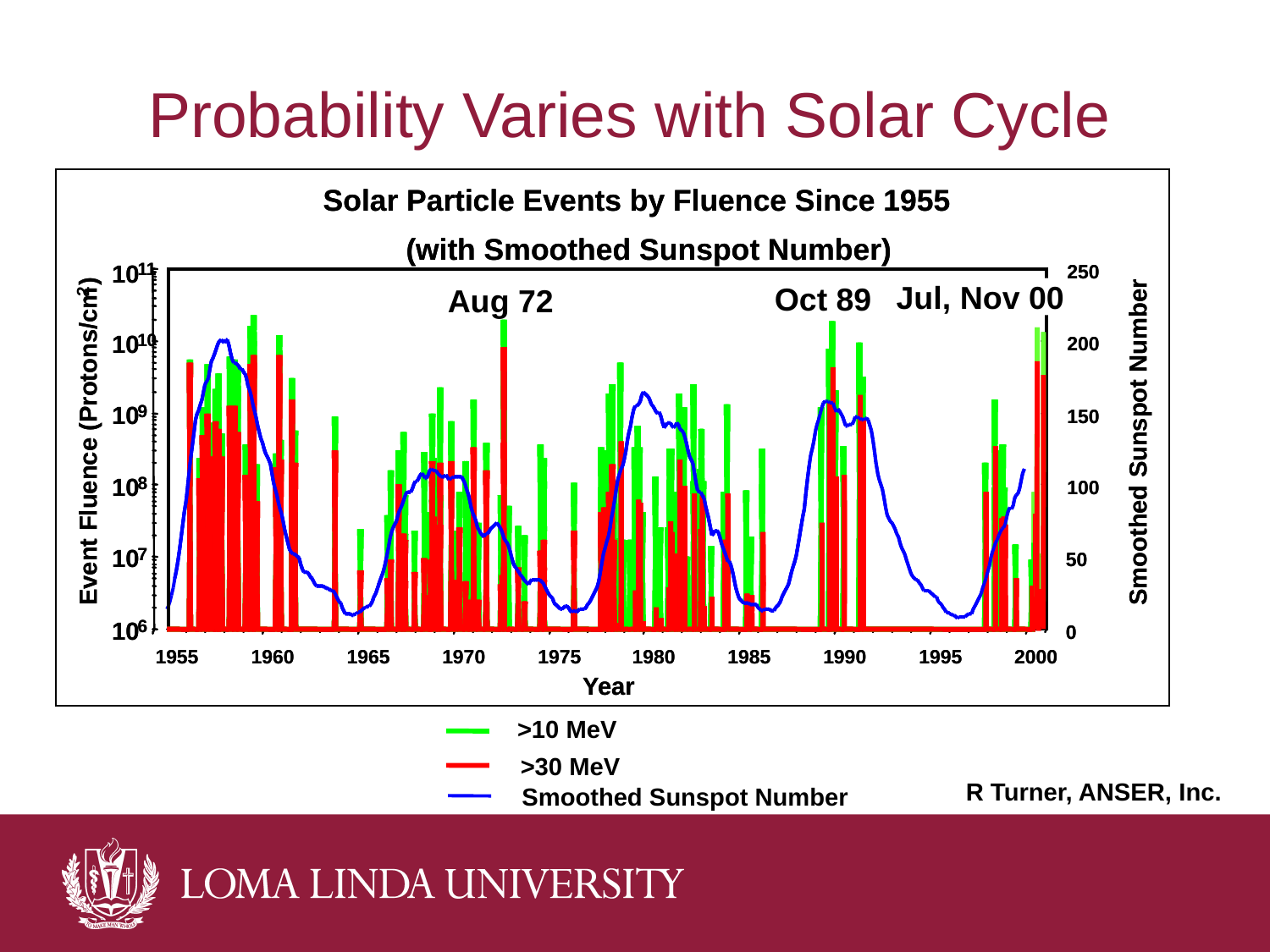

Probability Varies with Solar Cycle

Solar Particle Events by Fluence Since 1955
Solar Particle Events by Fluence Since 1955
(with Smoothed Sunspot Number)
(with Smoothed Sunspot Number)

10
10
11
11

250
250
)
)

Jul, Nov 00

Oct 89
2
Aug 72

10
10
10
10

200
200

10
10
9
9

150
150

Smoothed Sunspot Number
Smoothed Sunspot Number

Event Fluence (Protons/cm
Event Fluence (Protons/cm

10
10
8
8

100
100

10
10
7
7

50
50

10
10
6
6

0
0

1955
1955
1960
1960
1965
1965
1970
1970
1975
1975
1980
1980
1985
1985
1990
1990
1995
1995
2000
2000

Year
Year

>10 MeV

>30 MeV

R Turner, ANSER, Inc.

Smoothed Sunspot Number